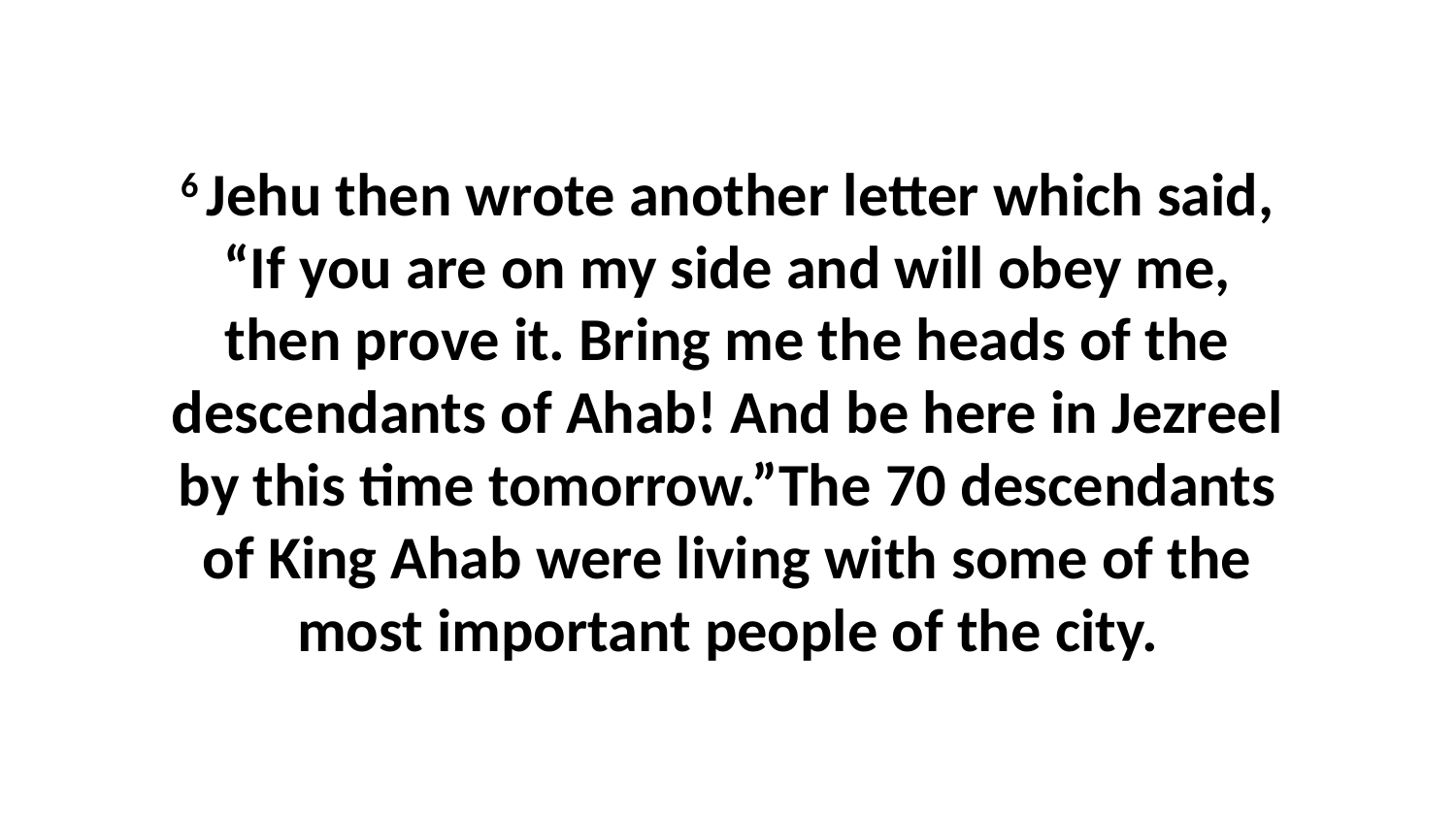

6 Jehu then wrote another letter which said, “If you are on my side and will obey me, then prove it. Bring me the heads of the descendants of Ahab! And be here in Jezreel by this time tomorrow.”The 70 descendants of King Ahab were living with some of the most important people of the city.